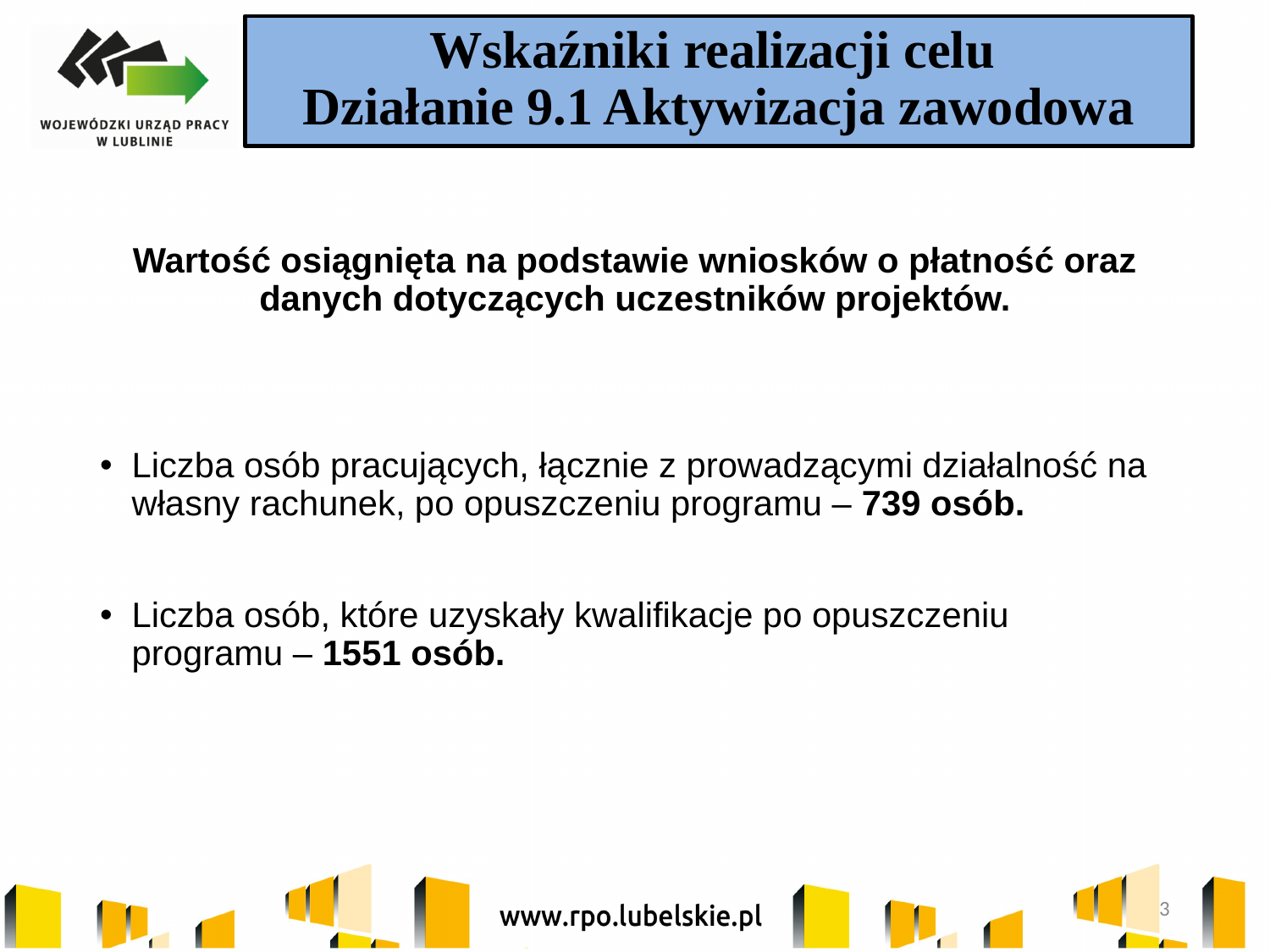

Wskaźniki realizacji celu
Działanie 9.1 Aktywizacja zawodowa
# Wskaźniki realizacji celu
Wartość osiągnięta na podstawie wniosków o płatność oraz danych dotyczących uczestników projektów.

Liczba osób pracujących, łącznie z prowadzącymi działalność na własny rachunek, po opuszczeniu programu – 739 osób.

Liczba osób, które uzyskały kwalifikacje po opuszczeniu programu – 1551 osób.

3